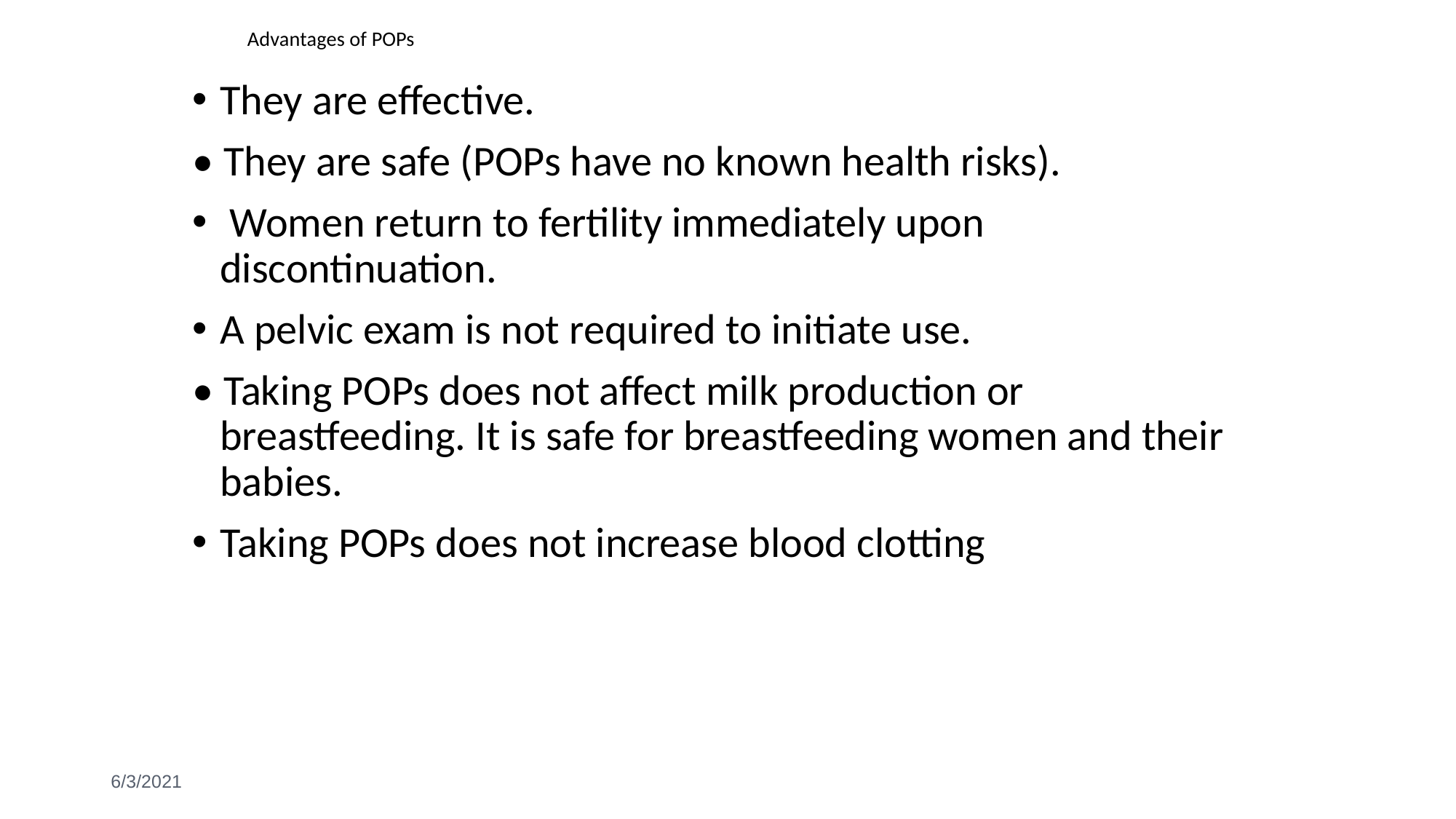

# Advantages of POPs
They are effective.
• They are safe (POPs have no known health risks).
 Women return to fertility immediately upon discontinuation.
A pelvic exam is not required to initiate use.
• Taking POPs does not affect milk production or breastfeeding. It is safe for breastfeeding women and their babies.
Taking POPs does not increase blood clotting

6/3/2021
47